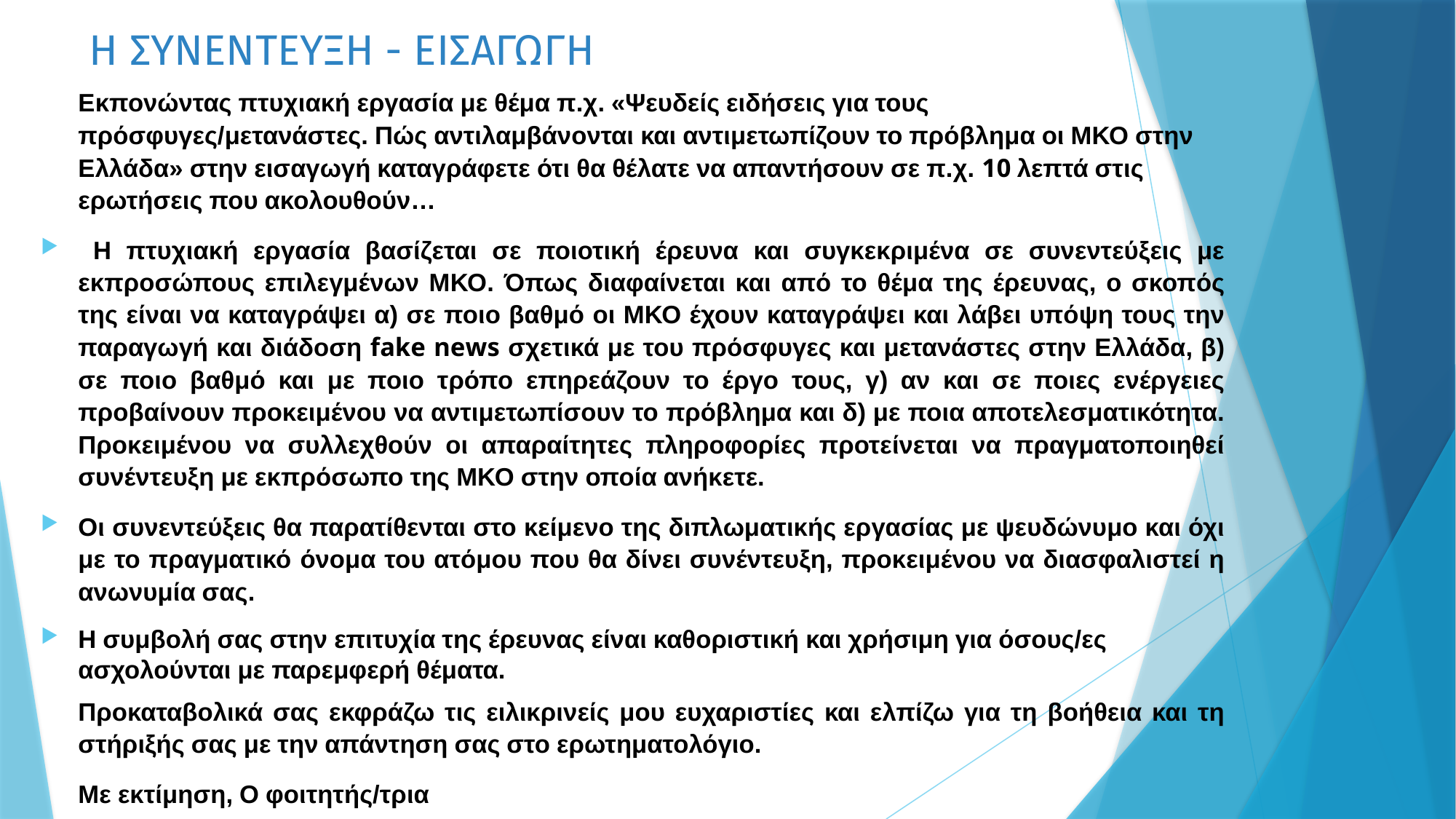

# Η ΣΥΝΕΝΤΕΥΞΗ - ΕΙΣΑΓΩΓΗ
	Εκπονώντας πτυχιακή εργασία με θέμα π.χ. «Ψευδείς ειδήσεις για τους πρόσφυγες/μετανάστες. Πώς αντιλαμβάνονται και αντιμετωπίζουν το πρόβλημα οι ΜΚΟ στην Ελλάδα» στην εισαγωγή καταγράφετε ότι θα θέλατε να απαντήσουν σε π.χ. 10 λεπτά στις ερωτήσεις που ακολουθούν…
 Η πτυχιακή εργασία βασίζεται σε ποιοτική έρευνα και συγκεκριμένα σε συνεντεύξεις με εκπροσώπους επιλεγμένων ΜΚΟ. Όπως διαφαίνεται και από το θέμα της έρευνας, ο σκοπός της είναι να καταγράψει α) σε ποιο βαθμό οι ΜΚΟ έχουν καταγράψει και λάβει υπόψη τους την παραγωγή και διάδοση fake news σχετικά με του πρόσφυγες και μετανάστες στην Ελλάδα, β) σε ποιο βαθμό και με ποιο τρόπο επηρεάζουν το έργο τους, γ) αν και σε ποιες ενέργειες προβαίνουν προκειμένου να αντιμετωπίσουν το πρόβλημα και δ) με ποια αποτελεσματικότητα. Προκειμένου να συλλεχθούν οι απαραίτητες πληροφορίες προτείνεται να πραγματοποιηθεί συνέντευξη με εκπρόσωπο της ΜΚΟ στην οποία ανήκετε.
Οι συνεντεύξεις θα παρατίθενται στο κείμενο της διπλωματικής εργασίας με ψευδώνυμο και όχι με το πραγματικό όνομα του ατόμου που θα δίνει συνέντευξη, προκειμένου να διασφαλιστεί η ανωνυμία σας.
Η συμβολή σας στην επιτυχία της έρευνας είναι καθοριστική και χρήσιμη για όσους/ες ασχολούνται με παρεμφερή θέματα.
	Προκαταβολικά σας εκφράζω τις ειλικρινείς μου ευχαριστίες και ελπίζω για τη βοήθεια και τη στήριξής σας με την απάντηση σας στο ερωτηματολόγιο.
 	Με εκτίμηση, Ο φοιτητής/τρια